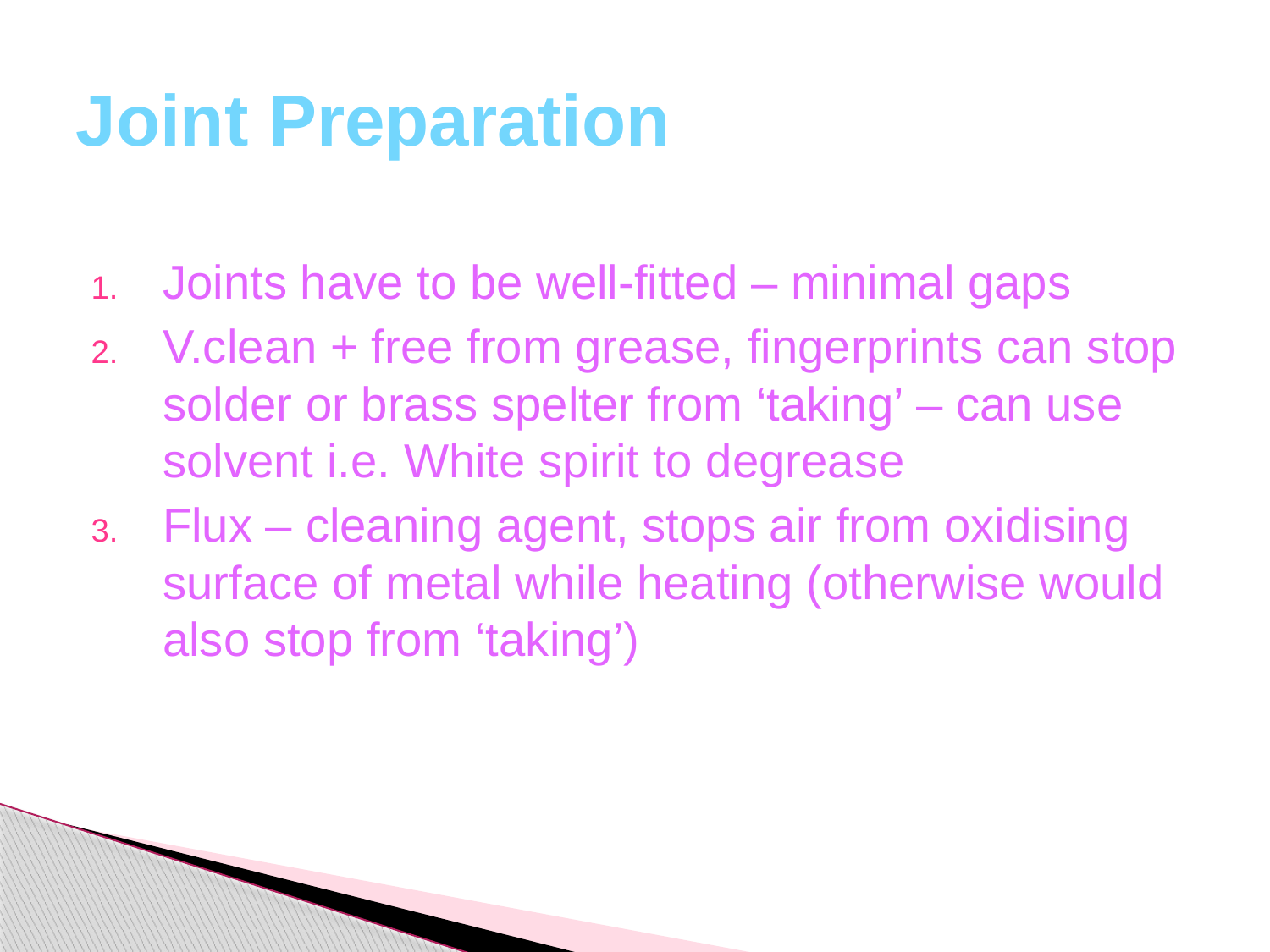

# Joint Preparation
Joints have to be well-fitted – minimal gaps
V.clean + free from grease, fingerprints can stop solder or brass spelter from ‘taking’ – can use solvent i.e. White spirit to degrease
Flux – cleaning agent, stops air from oxidising surface of metal while heating (otherwise would also stop from ‘taking’)